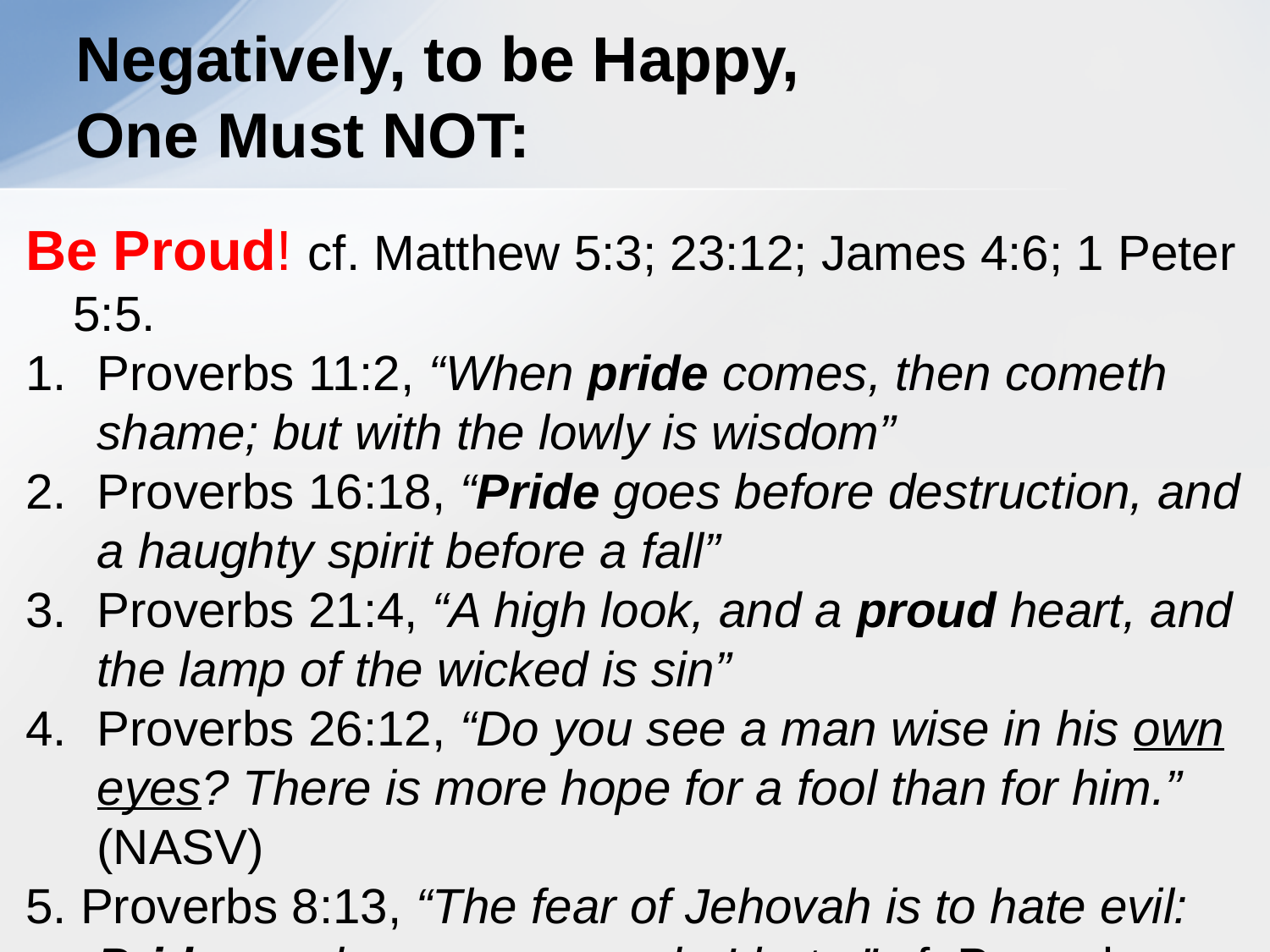

# Negatively, to be Happy, One Must NOT:
Be Proud! cf. Matthew 5:3; 23:12; James 4:6; 1 Peter 5:5.
Proverbs 11:2, “When pride comes, then cometh shame; but with the lowly is wisdom”
Proverbs 16:18, “Pride goes before destruction, and a haughty spirit before a fall”
Proverbs 21:4, “A high look, and a proud heart, and the lamp of the wicked is sin”
Proverbs 26:12, “Do you see a man wise in his own eyes? There is more hope for a fool than for him.” (NASV)
5. Proverbs 8:13, “The fear of Jehovah is to hate evil: Pride , and arrogancy … do I hate.” cf. Proverbs 12:15;
Proverbs 13:10; Proverbs 29:23